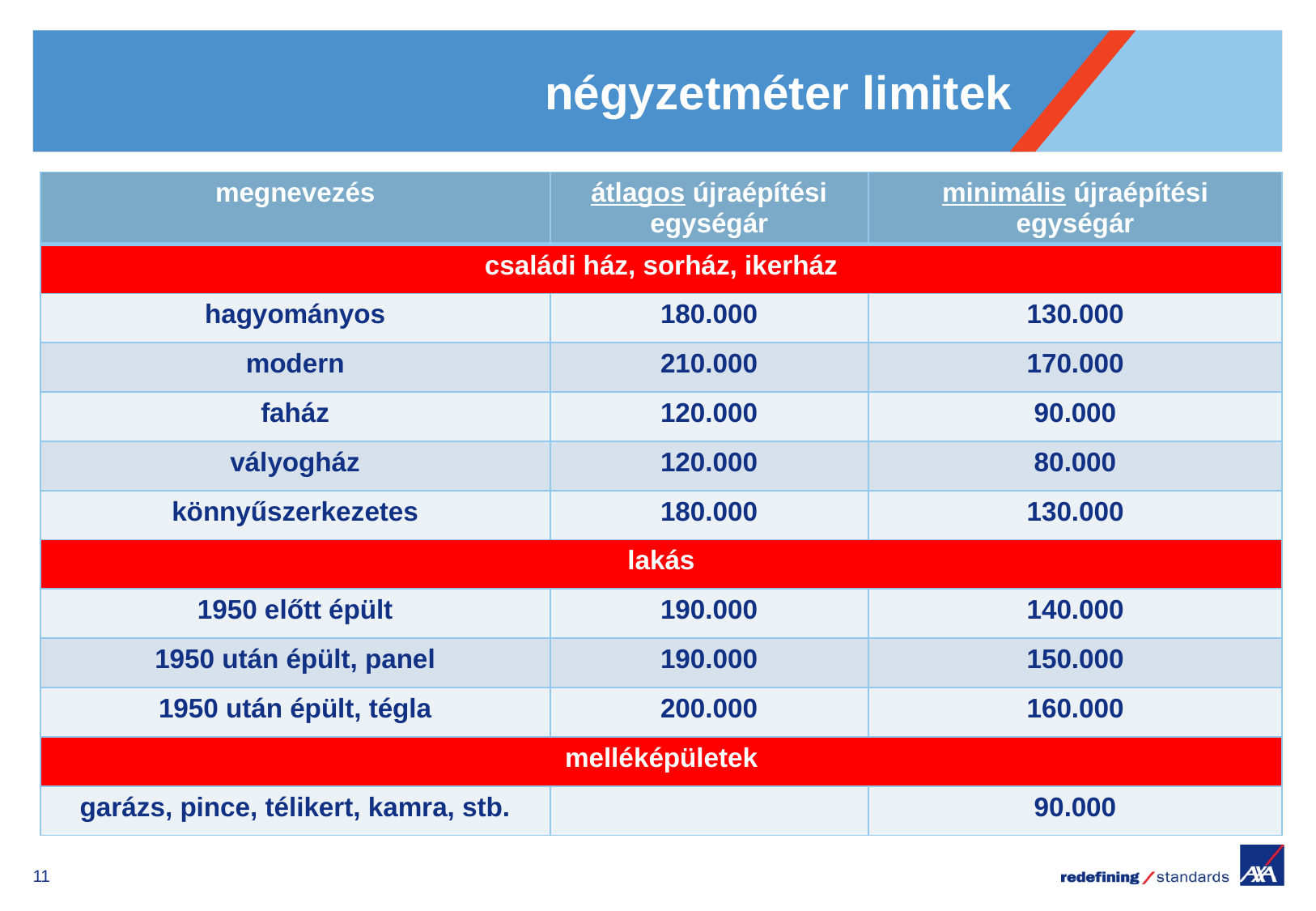

# négyzetméter limitek
| megnevezés | átlagos újraépítési egységár | minimális újraépítési egységár |
| --- | --- | --- |
| családi ház, sorház, ikerház |  |  |
| hagyományos | 180.000 | 130.000 |
| modern | 210.000 | 170.000 |
| faház | 120.000 | 90.000 |
| vályogház | 120.000 | 80.000 |
| könnyűszerkezetes | 180.000 | 130.000 |
| lakás |  |  |
| 1950 előtt épült | 190.000 | 140.000 |
| 1950 után épült, panel | 190.000 | 150.000 |
| 1950 után épült, tégla | 200.000 | 160.000 |
| melléképületek |  |  |
| garázs, pince, télikert, kamra, stb. |  | 90.000 |
11